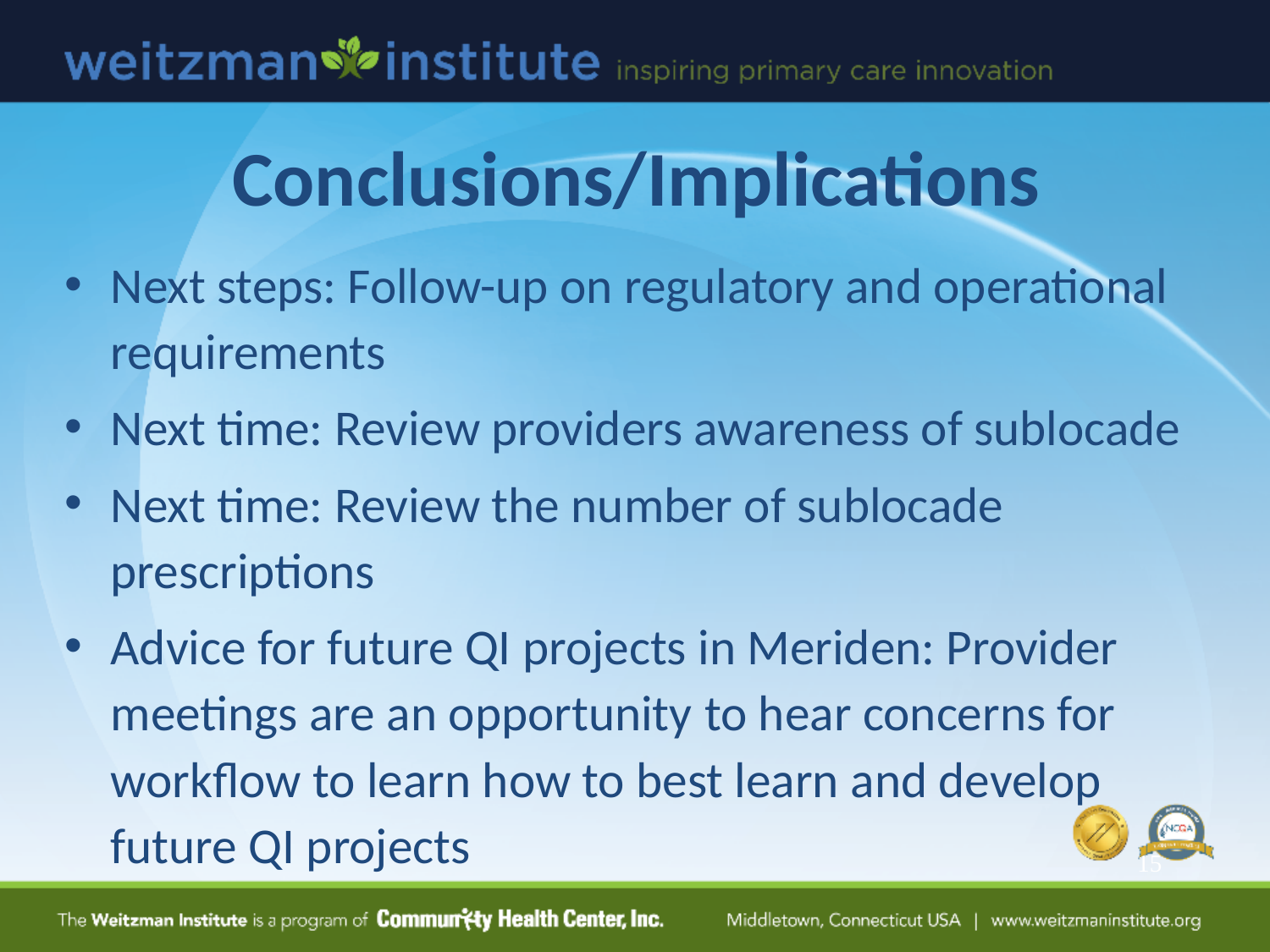

# Conclusions/Implications
Next steps: Follow-up on regulatory and operational requirements
Next time: Review providers awareness of sublocade
Next time: Review the number of sublocade prescriptions
Advice for future QI projects in Meriden: Provider meetings are an opportunity to hear concerns for workflow to learn how to best learn and develop future QI projects
15